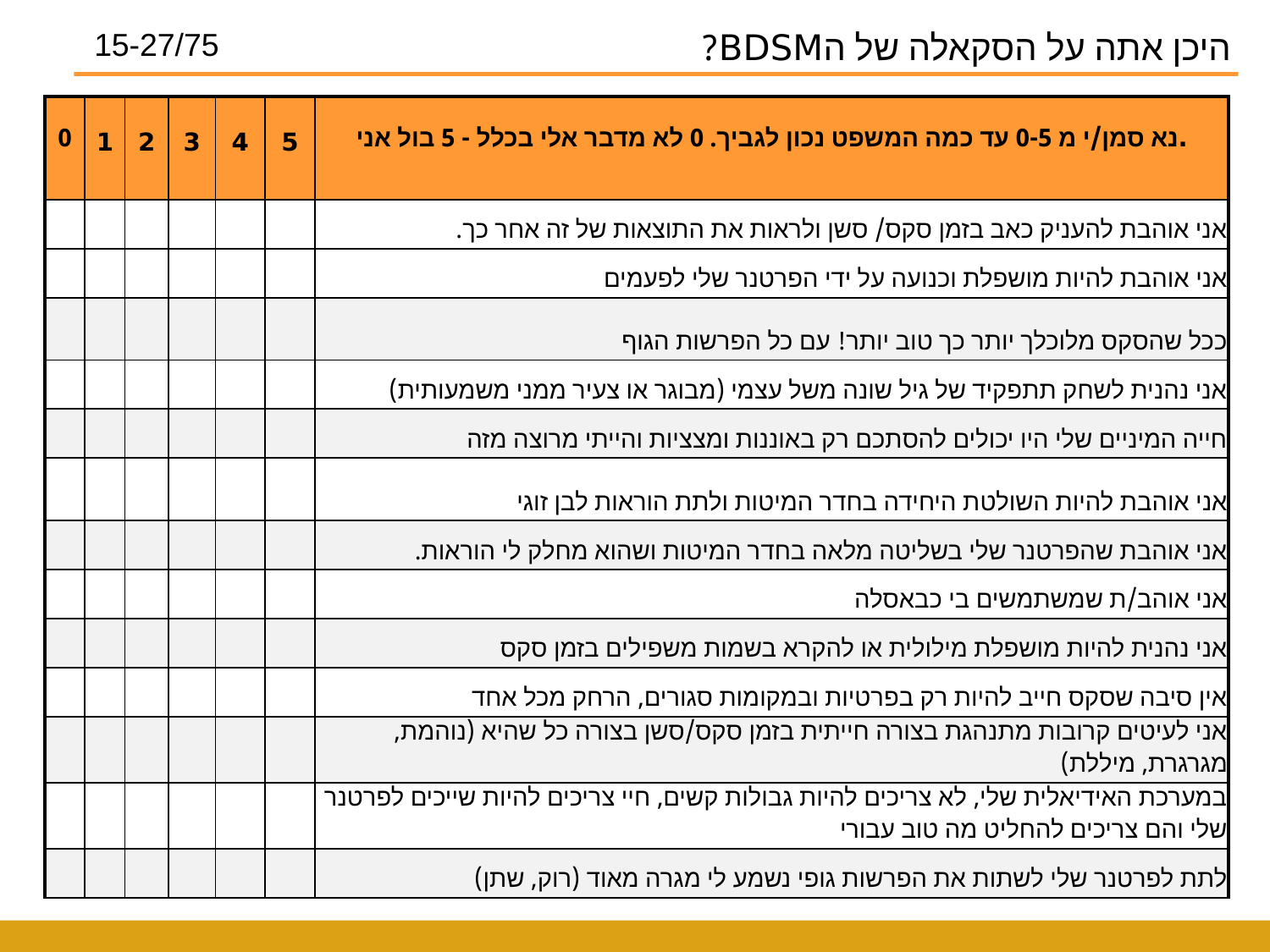

15-27/75
היכן אתה על הסקאלה של הBDSM?

| 0 | 1 | 2 | 3 | 4 | 5 | נא סמן/י מ 0-5 עד כמה המשפט נכון לגביך. 0 לא מדבר אלי בכלל - 5 בול אני. |
| --- | --- | --- | --- | --- | --- | --- |
|  |  |  |  |  |  | אני אוהבת להעניק כאב בזמן סקס/ סשן ולראות את התוצאות של זה אחר כך. |
|  |  |  |  |  |  | אני אוהבת להיות מושפלת וכנועה על ידי הפרטנר שלי לפעמים |
|  |  |  |  |  |  | ככל שהסקס מלוכלך יותר כך טוב יותר! עם כל הפרשות הגוף |
|  |  |  |  |  |  | אני נהנית לשחק תתפקיד של גיל שונה משל עצמי (מבוגר או צעיר ממני משמעותית) |
|  |  |  |  |  |  | חייה המיניים שלי היו יכולים להסתכם רק באוננות ומצציות והייתי מרוצה מזה |
|  |  |  |  |  |  | אני אוהבת להיות השולטת היחידה בחדר המיטות ולתת הוראות לבן זוגי |
|  |  |  |  |  |  | אני אוהבת שהפרטנר שלי בשליטה מלאה בחדר המיטות ושהוא מחלק לי הוראות. |
|  |  |  |  |  |  | אני אוהב/ת שמשתמשים בי כבאסלה |
|  |  |  |  |  |  | אני נהנית להיות מושפלת מילולית או להקרא בשמות משפילים בזמן סקס |
|  |  |  |  |  |  | אין סיבה שסקס חייב להיות רק בפרטיות ובמקומות סגורים, הרחק מכל אחד |
|  |  |  |  |  |  | אני לעיטים קרובות מתנהגת בצורה חייתית בזמן סקס/סשן בצורה כל שהיא (נוהמת, מגרגרת, מיללת) |
|  |  |  |  |  |  | במערכת האידיאלית שלי, לא צריכים להיות גבולות קשים, חיי צריכים להיות שייכים לפרטנר שלי והם צריכים להחליט מה טוב עבורי |
|  |  |  |  |  |  | לתת לפרטנר שלי לשתות את הפרשות גופי נשמע לי מגרה מאוד (רוק, שתן) |